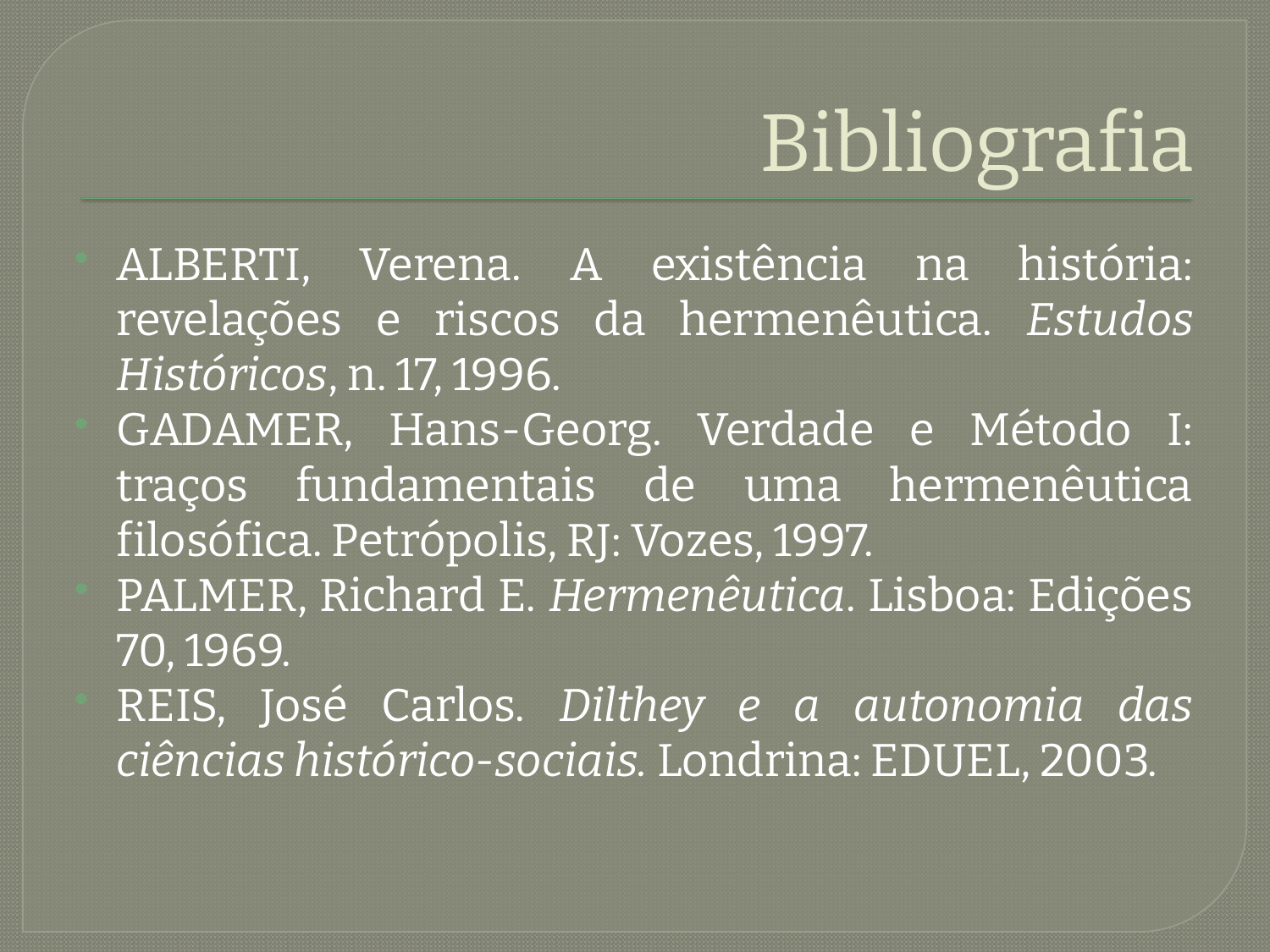

# Bibliografia
ALBERTI, Verena. A existência na história: revelações e riscos da hermenêutica. Estudos Históricos, n. 17, 1996.
GADAMER, Hans-Georg. Verdade e Método I: traços fundamentais de uma hermenêutica filosófica. Petrópolis, RJ: Vozes, 1997.
PALMER, Richard E. Hermenêutica. Lisboa: Edições 70, 1969.
REIS, José Carlos. Dilthey e a autonomia das ciências histórico-sociais. Londrina: EDUEL, 2003.